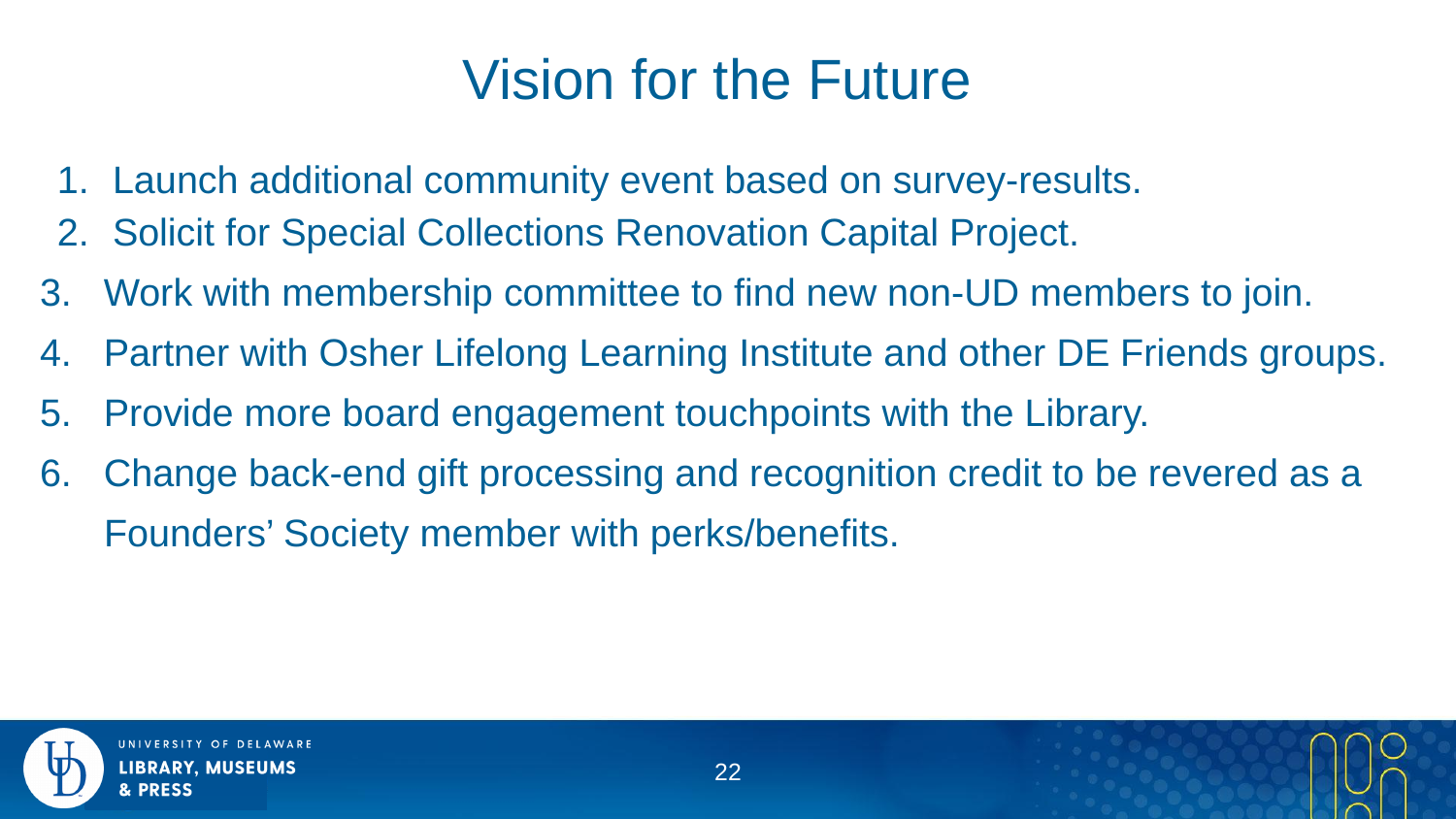

# Vision for the Future
Launch additional community event based on survey-results.
Solicit for Special Collections Renovation Capital Project.
3.   Work with membership committee to find new non-UD members to join.
4.   Partner with Osher Lifelong Learning Institute and other DE Friends groups.
5.   Provide more board engagement touchpoints with the Library.
6.   Change back-end gift processing and recognition credit to be revered as a
      Founders’ Society member with perks/benefits.
22